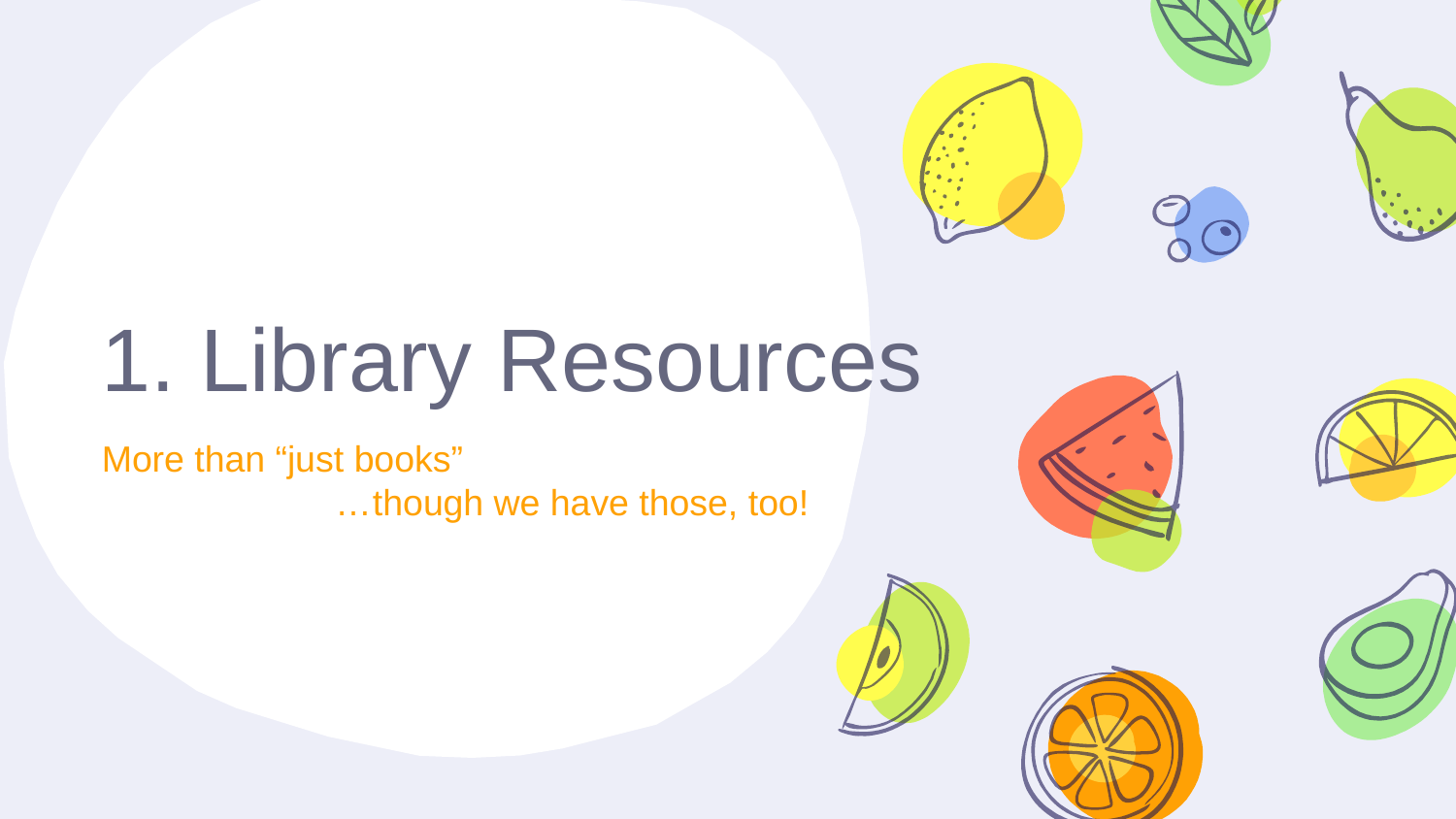

# 1. Library Resources
More than “just books”
                       …though we have those, too!